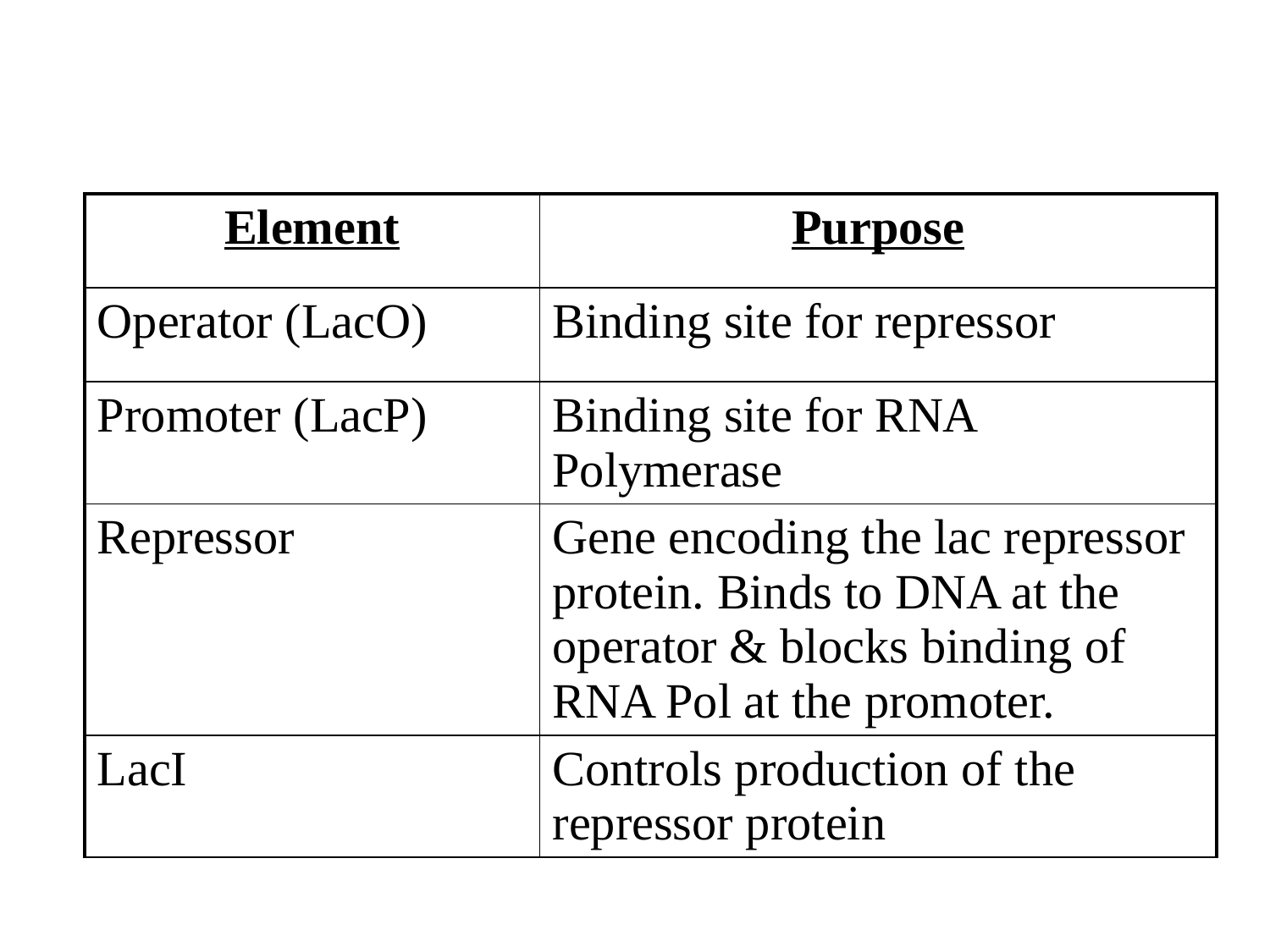

| Element | Purpose |
| --- | --- |
| Operator (LacO) | Binding site for repressor |
| Promoter (LacP) | Binding site for RNA Polymerase |
| Repressor | Gene encoding the lac repressor protein. Binds to DNA at the operator & blocks binding of RNA Pol at the promoter. |
| LacI | Controls production of the repressor protein |
|  |  |